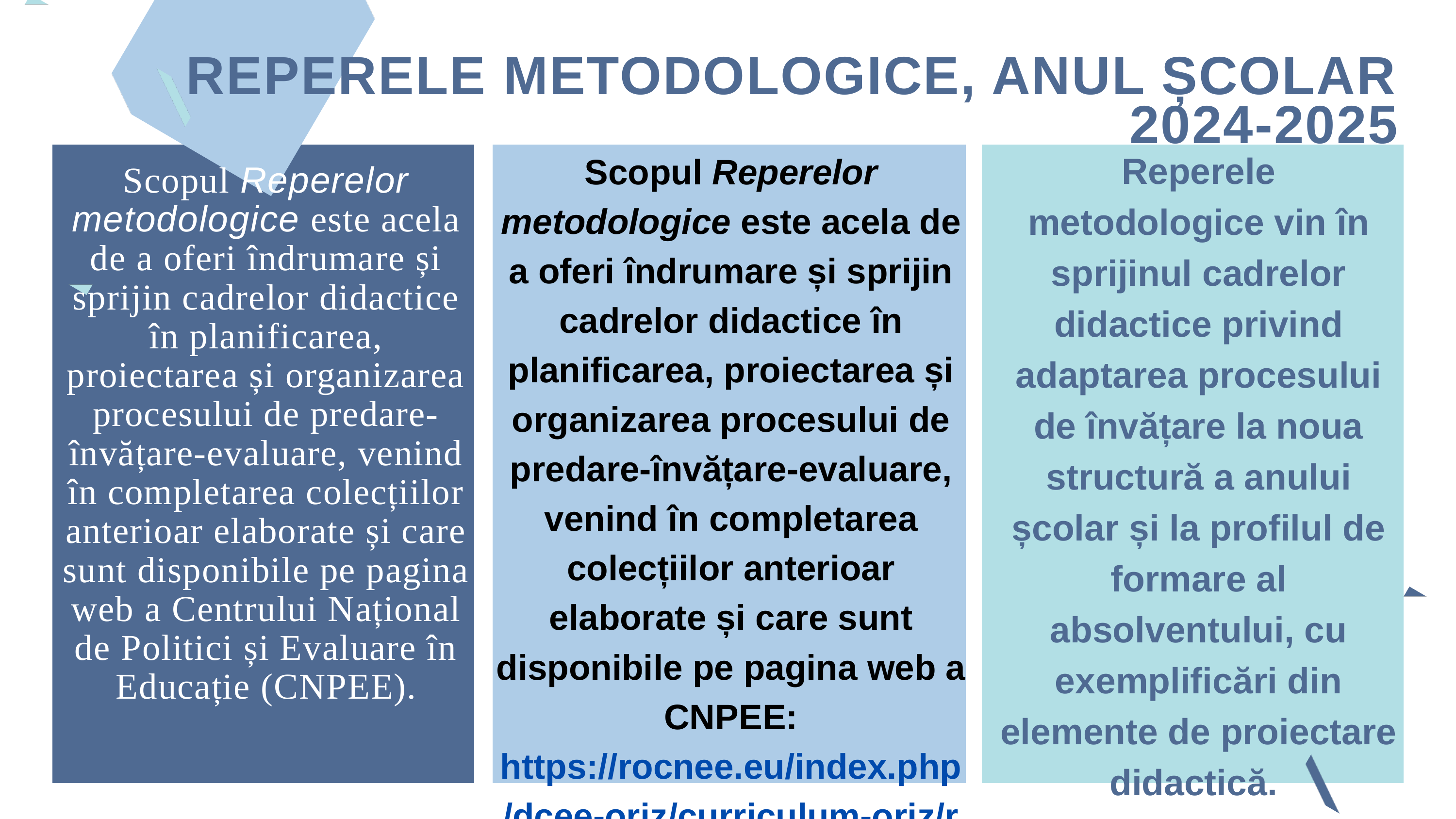

REPERELE METODOLOGICE, ANUL ȘCOLAR 2024-2025
Reperele metodologice vin în sprijinul cadrelor didactice privind adaptarea procesului de învățare la noua structură a anului școlar și la profilul de formare al absolventului, cu exemplificări din elemente de proiectare didactică.
Scopul Reperelor metodologice este acela de a oferi îndrumare și sprijin cadrelor didactice în planificarea, proiectarea și organizarea procesului de predare-învățare-evaluare, venind în completarea colecțiilor anterioar elaborate și care sunt disponibile pe pagina web a CNPEE: https://rocnee.eu/index.php/dcee-oriz/curriculum-oriz/repere-metodologice

Scopul Reperelor metodologice este acela de a oferi îndrumare și sprijin cadrelor didactice în planificarea, proiectarea și organizarea procesului de predare- învățare-evaluare, venind în completarea colecțiilor anterioar elaborate și care sunt disponibile pe pagina web a Centrului Național de Politici și Evaluare în Educație (CNPEE).